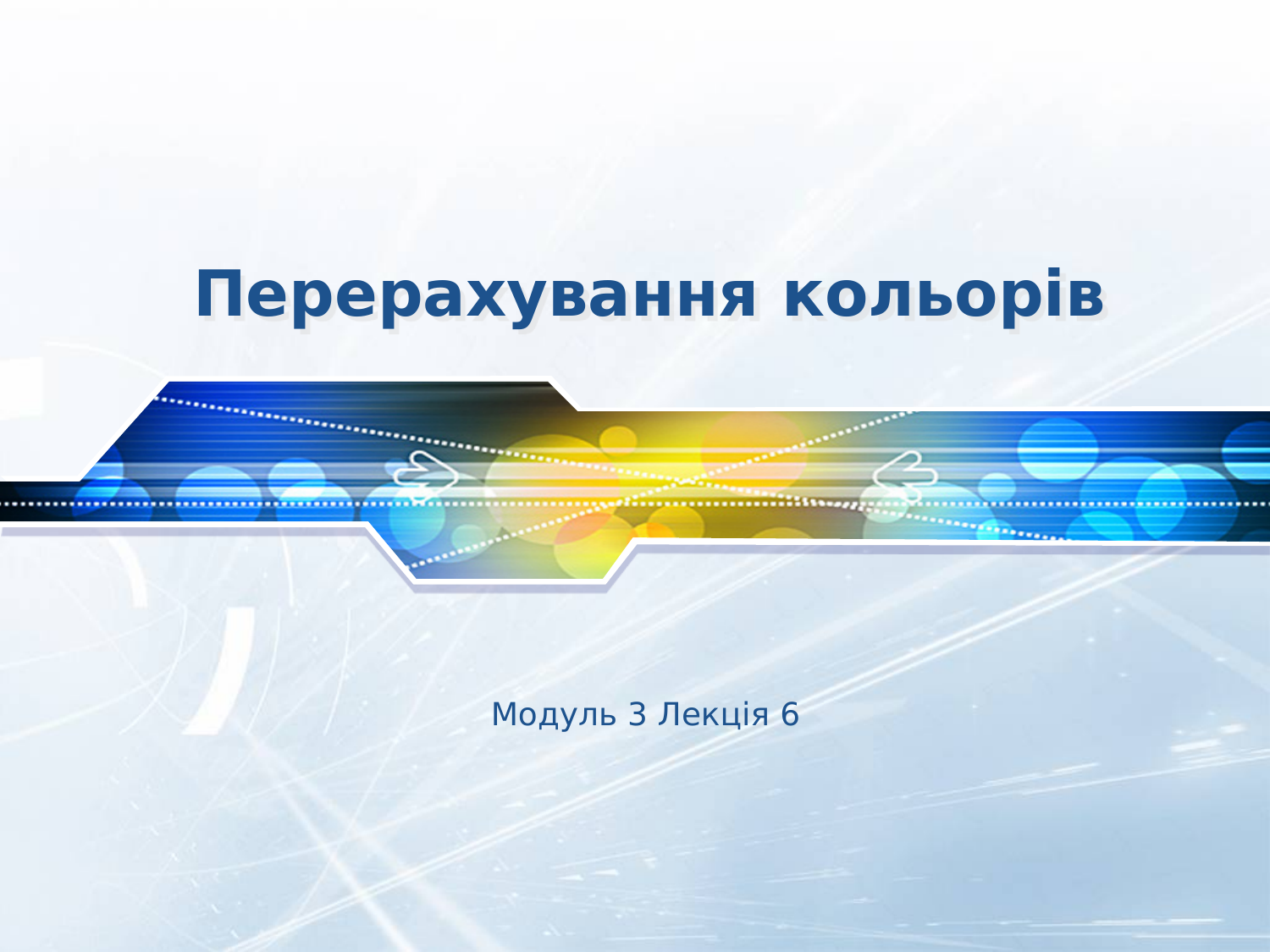

# Перерахування кольорів
Модуль 3 Лекція 6